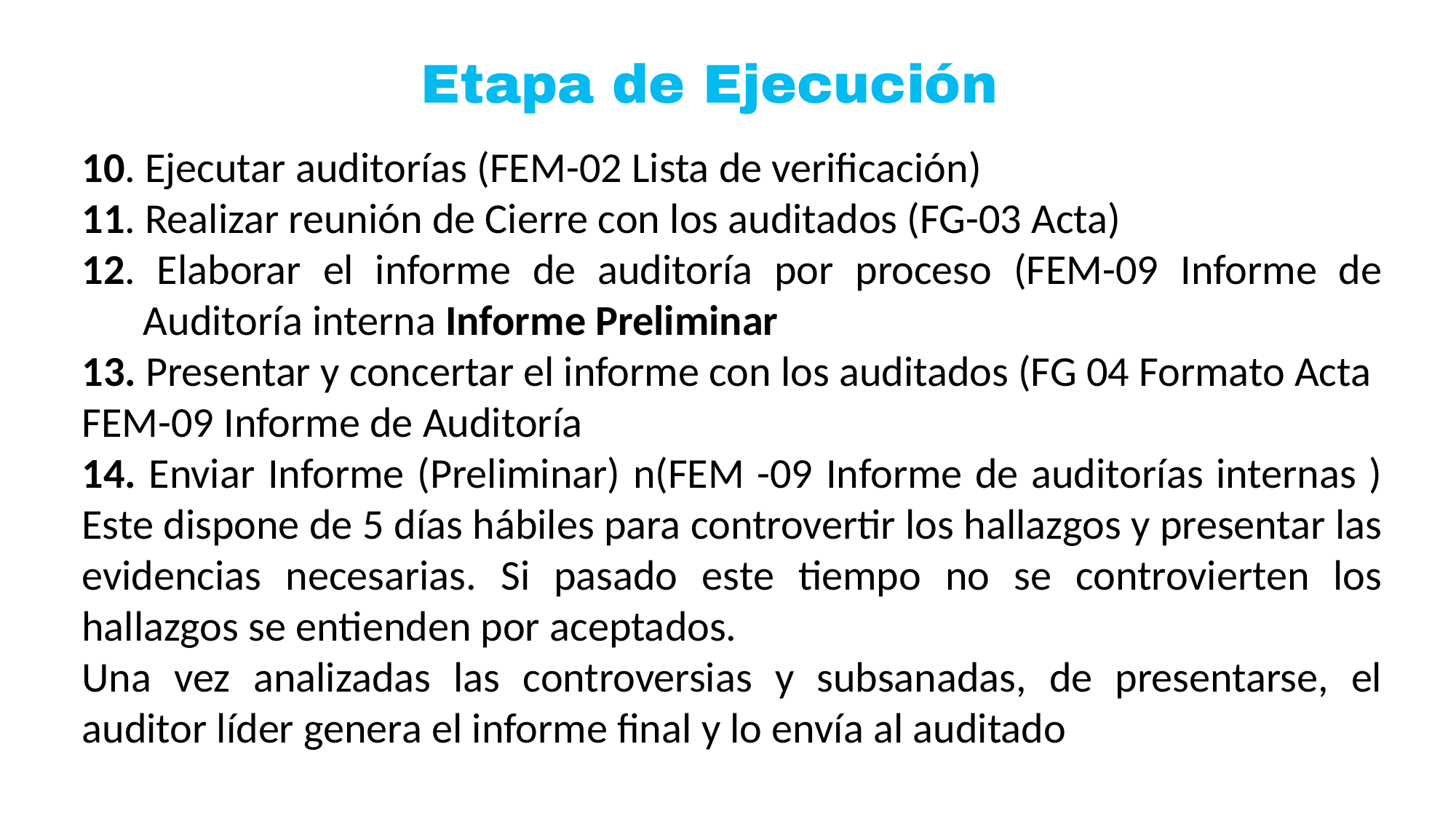

Etapa de Ejecución
10. Ejecutar auditorías (FEM-02 Lista de verificación)
11. Realizar reunión de Cierre con los auditados (FG-03 Acta)
12. Elaborar el informe de auditoría por proceso (FEM-09 Informe de Auditoría interna Informe Preliminar
13. Presentar y concertar el informe con los auditados (FG 04 Formato Acta FEM-09 Informe de Auditoría
14. Enviar Informe (Preliminar) n(FEM -09 Informe de auditorías internas ) Este dispone de 5 días hábiles para controvertir los hallazgos y presentar las evidencias necesarias. Si pasado este tiempo no se controvierten los hallazgos se entienden por aceptados.
Una vez analizadas las controversias y subsanadas, de presentarse, el auditor líder genera el informe final y lo envía al auditado